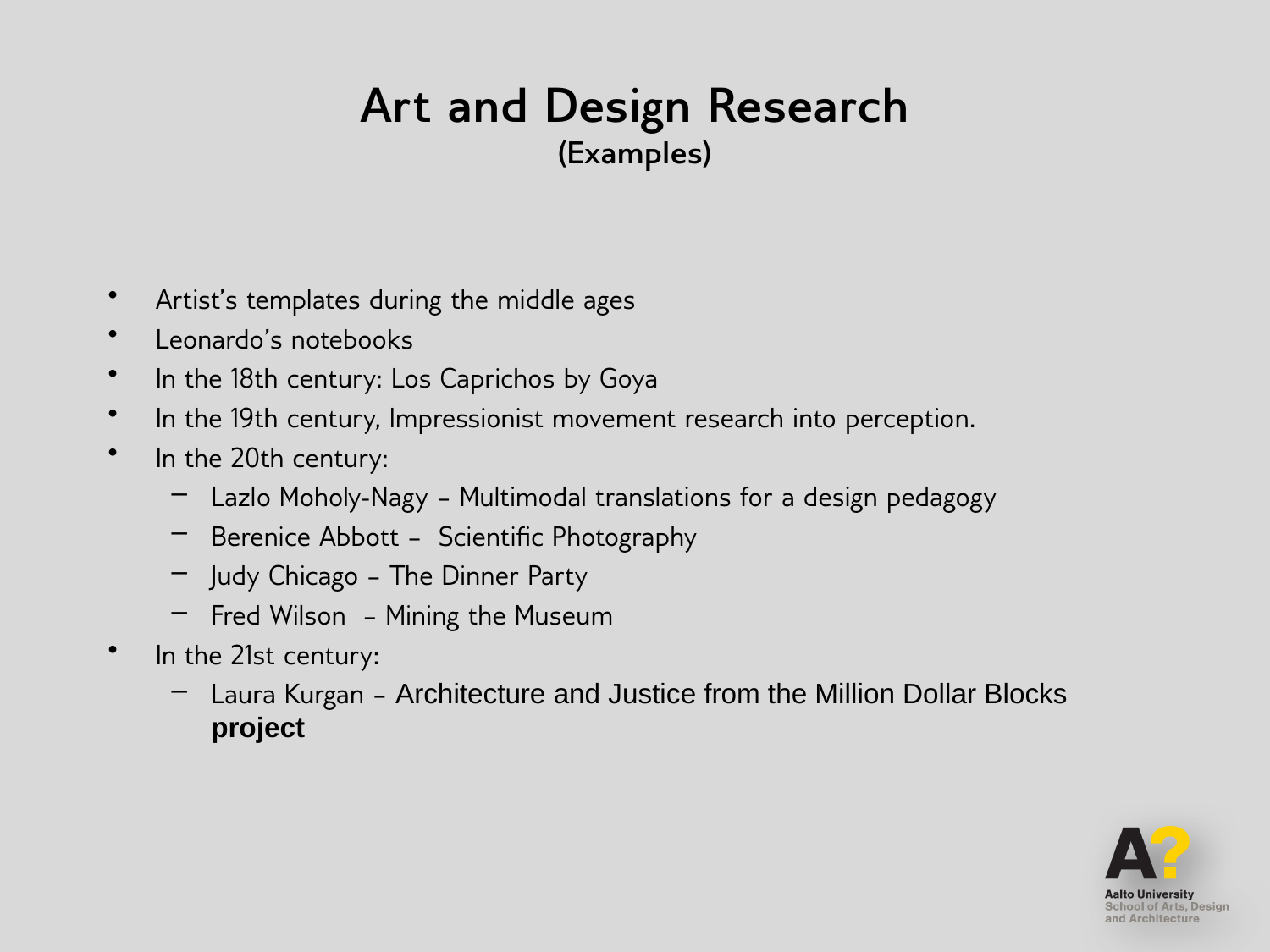

# Art and Design Research (Examples)
Artist’s templates during the middle ages
Leonardo’s notebooks
In the 18th century: Los Caprichos by Goya
In the 19th century, Impressionist movement research into perception.
In the 20th century:
Lazlo Moholy-Nagy – Multimodal translations for a design pedagogy
Berenice Abbott –  Scientific Photography
Judy Chicago – The Dinner Party
Fred Wilson  – Mining the Museum
In the 21st century:
Laura Kurgan – Architecture and Justice from the Million Dollar Blocks project